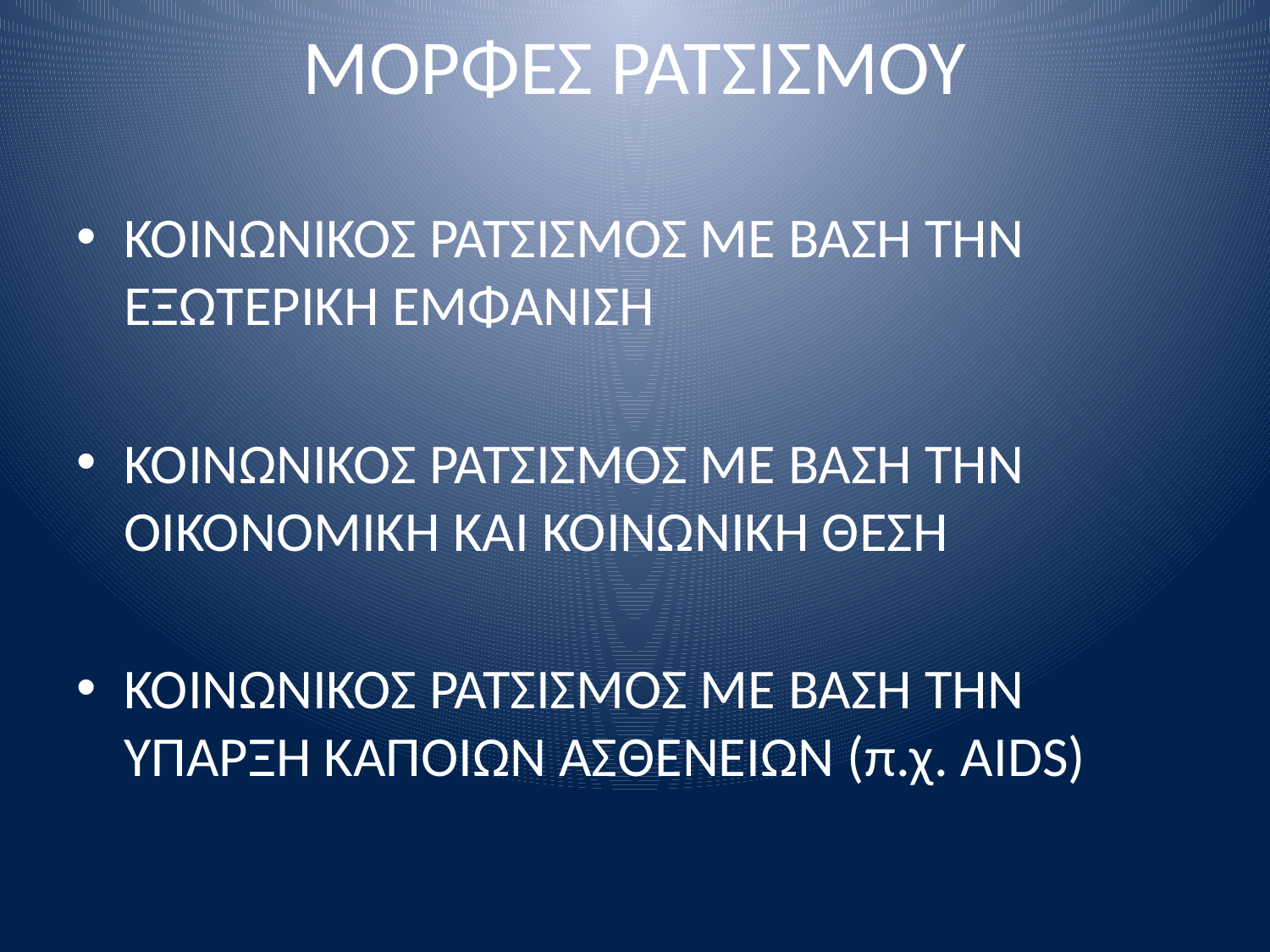

# ΜΟΡΦΕΣ ΡΑΤΣΙΣΜΟΥ

ΚΟΙΝΩΝΙΚΟΣ ΡΑΤΣΙΣΜΟΣ ΜΕ ΒΑΣΗ ΤΗΝ ΕΞΩΤΕΡΙΚΗ ΕΜΦΑΝΙΣΗ

ΚΟΙΝΩΝΙΚΟΣ ΡΑΤΣΙΣΜΟΣ ΜΕ ΒΑΣΗ ΤΗΝ ΟΙΚΟΝΟΜΙΚΗ ΚΑΙ ΚΟΙΝΩΝΙΚΗ ΘΕΣΗ

ΚΟΙΝΩΝΙΚΟΣ ΡΑΤΣΙΣΜΟΣ ΜΕ ΒΑΣΗ ΤΗΝ ΥΠΑΡΞΗ ΚΑΠΟΙΩΝ ΑΣΘΕΝΕΙΩΝ (π.χ. AIDS)